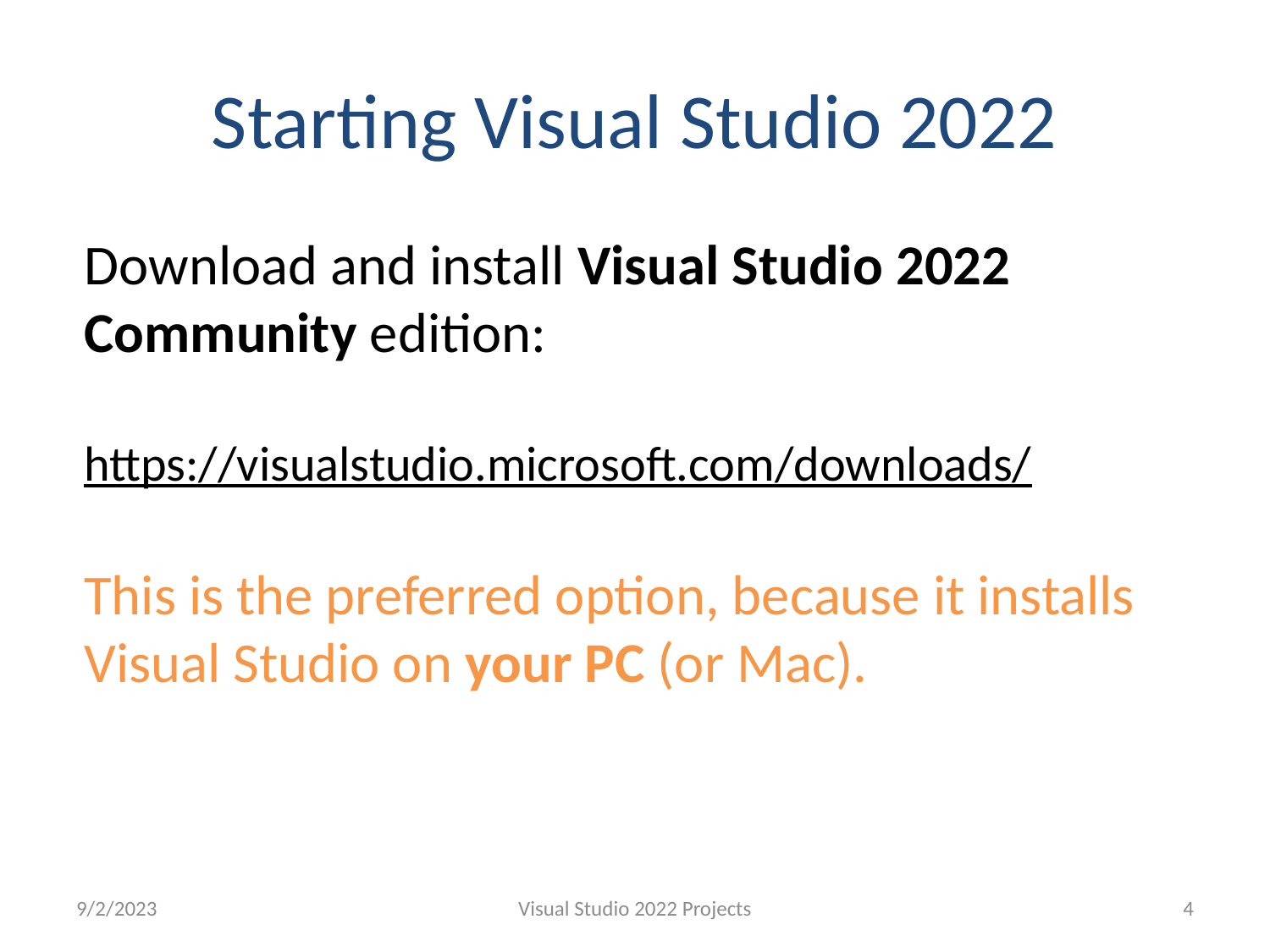

# Starting Visual Studio 2022
Download and install Visual Studio 2022 Community edition:
https://visualstudio.microsoft.com/downloads/
This is the preferred option, because it installs Visual Studio on your PC (or Mac).

9/2/2023
Visual Studio 2022 Projects
4